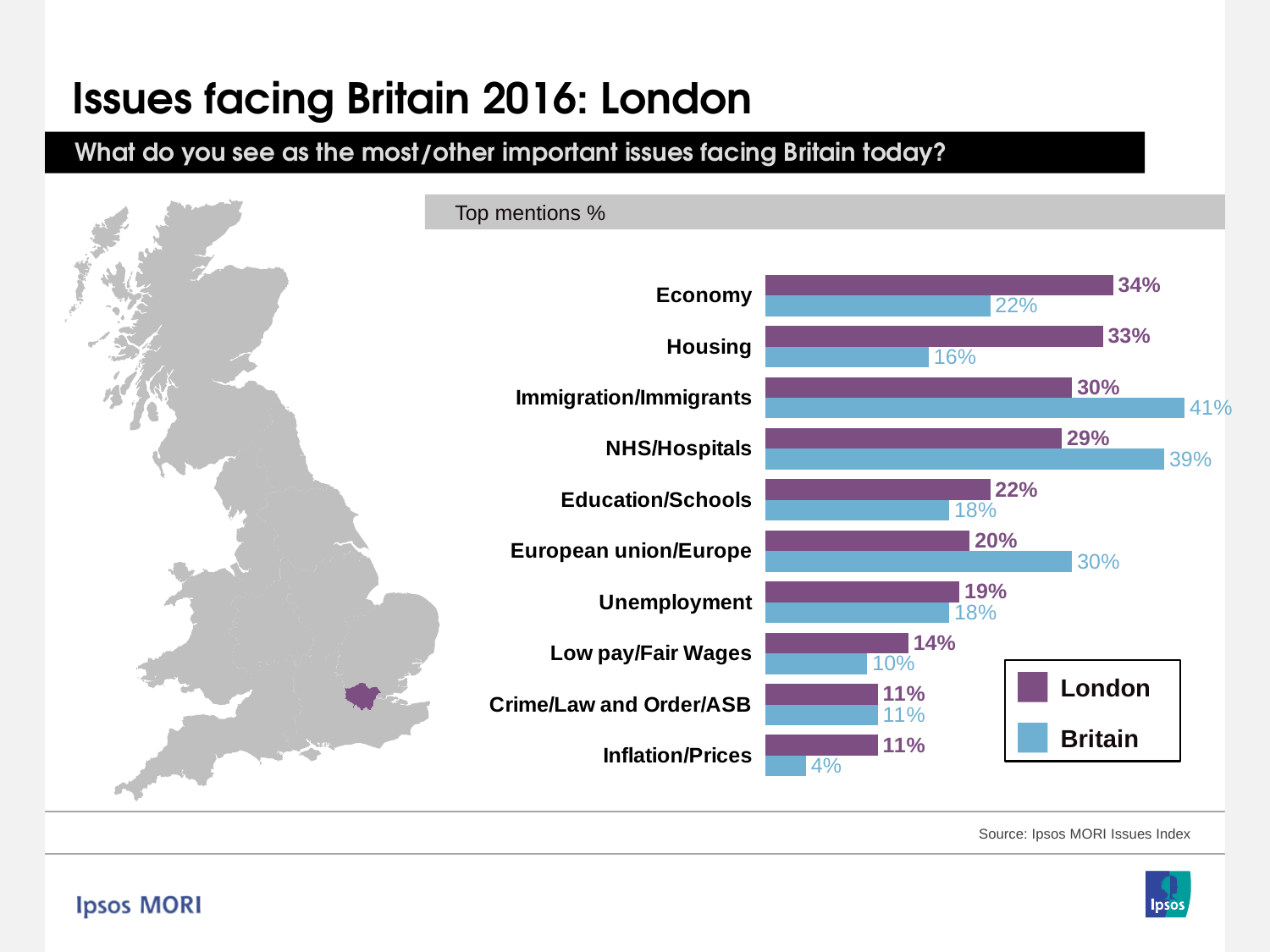

# Issues facing Britain 2016: London
What do you see as the most/other important issues facing Britain today?
Top mentions %

### Chart

| Category | Series 1 | Series 2 |
|---|---|---|
| Economy | 34.0 | 22.0 |
| Housing | 33.0 | 16.0 |
| Immigration/Immigrants | 30.0 | 41.0 |
| NHS/Hospitals | 29.0 | 39.0 |
| Education/Schools | 22.0 | 18.0 |
| European union/Europe | 20.0 | 30.0 |
| Unemployment | 19.0 | 18.0 |
| Low pay/Fair Wages | 14.0 | 10.0 |
| Crime/Law and Order/ASB | 11.0 | 11.0 |
| Inflation/Prices | 11.0 | 4.0 |

London

Britain

Source: Ipsos MORI Issues Index